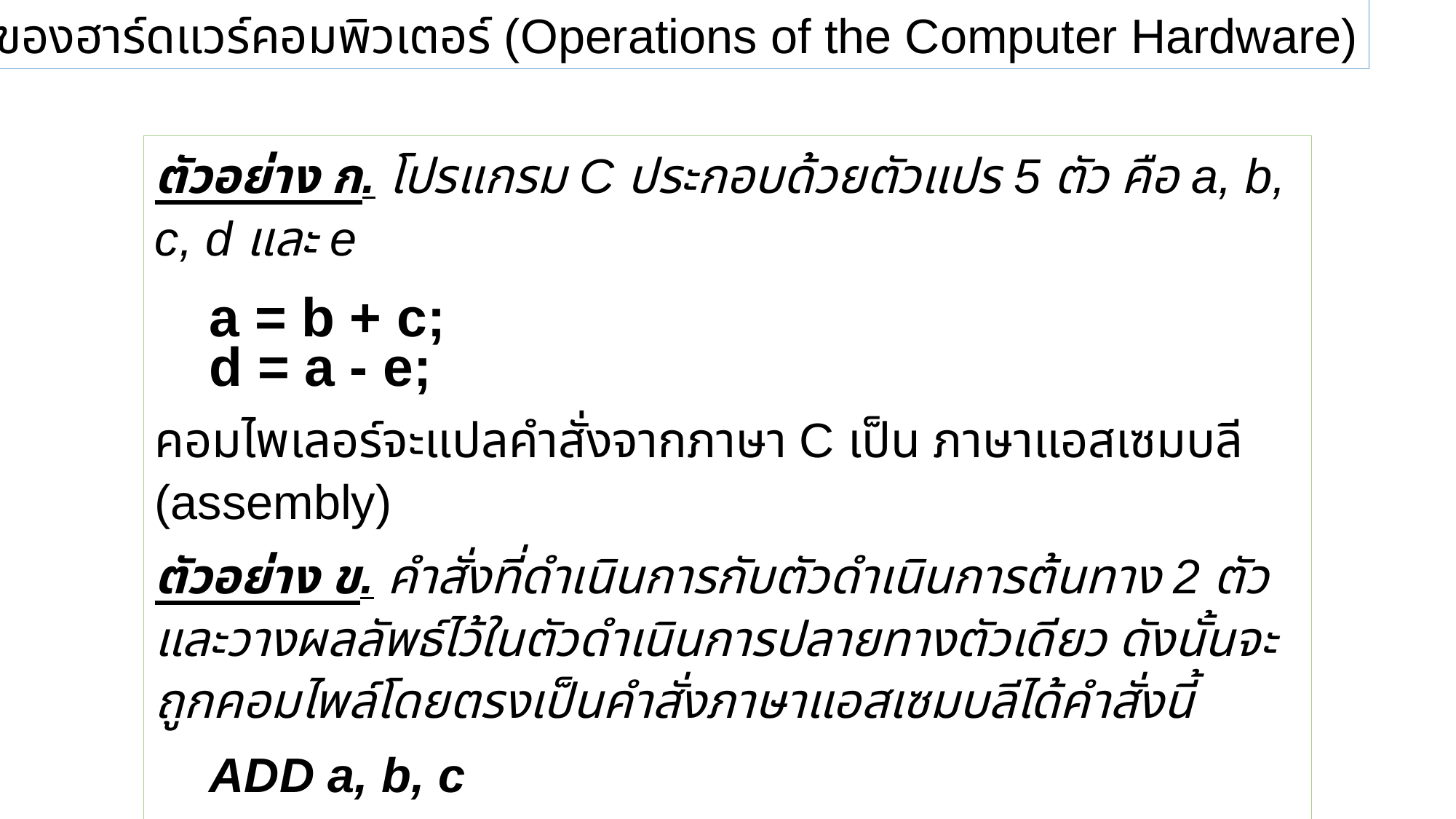

2.2 การทำงานของฮาร์ดแวร์คอมพิวเตอร์ (Operations of the Computer Hardware)
ตัวอย่าง ก. โปรแกรม C ประกอบด้วยตัวแปร 5 ตัว คือ a, b, c, d และ e
a = b + c;
d = a - e;
คอมไพเลอร์จะแปลคำสั่งจากภาษา C เป็น ภาษาแอสเซมบลี (assembly)
ตัวอย่าง ข. คำสั่งที่ดำเนินการกับตัวดำเนินการต้นทาง 2 ตัวและวางผลลัพธ์ไว้ในตัวดำเนินการปลายทางตัวเดียว ดังนั้นจะถูกคอมไพล์โดยตรงเป็นคำสั่งภาษาแอสเซมบลีได้คำสั่งนี้
ADD a, b, c
 SUB d, a, e